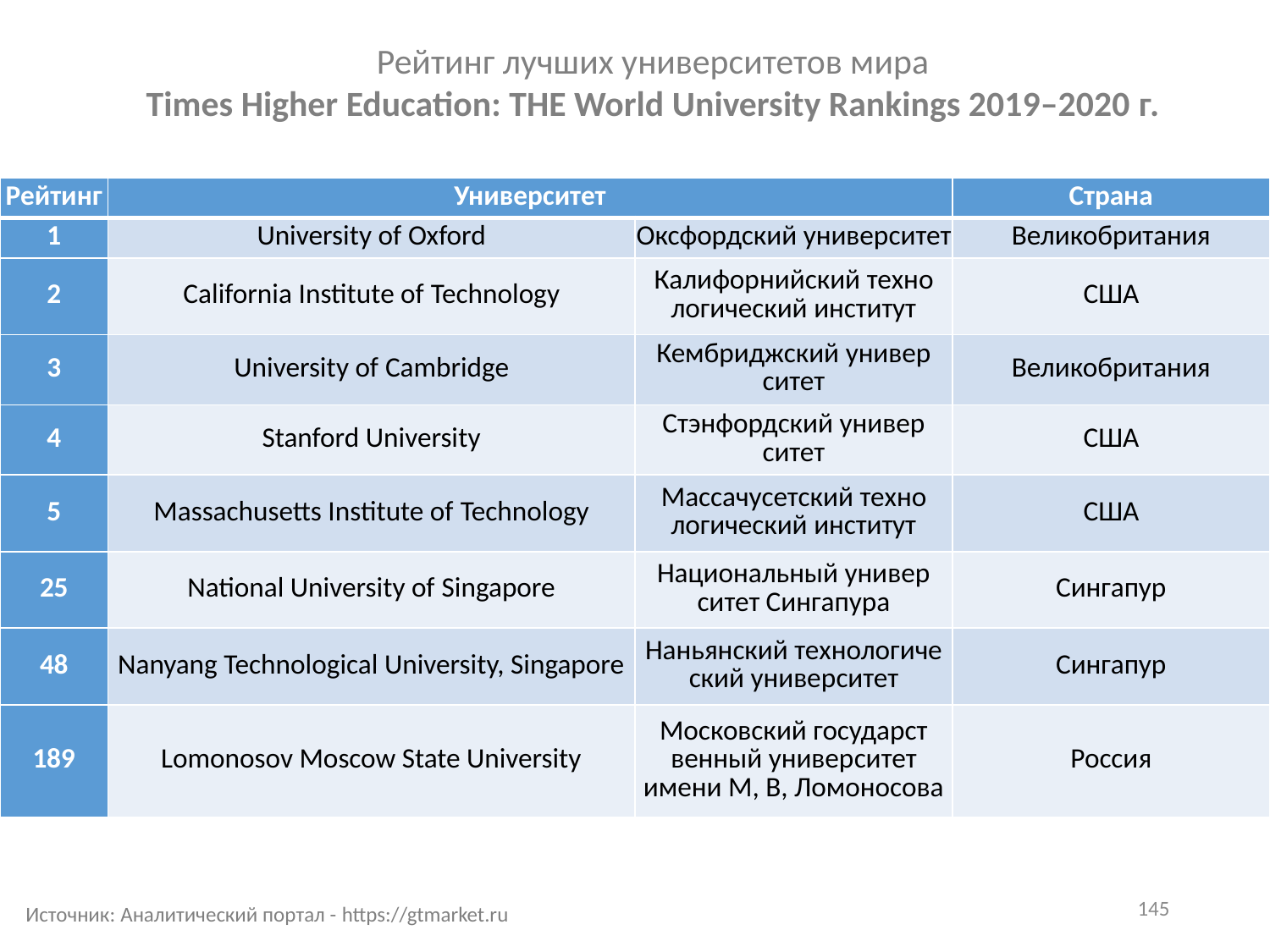

Рейтинг лучших университетов мира
Times Higher Education: THE World University Rankings 2019–2020 г.
| Рейтинг | Университет |  | Страна |
| --- | --- | --- | --- |
| 1 | University of Oxford | Оксфорд­ский универ­ситет | Велико­британия |
| 2 | California Institute of Technology | Калифор­ний­ский техно­логи­че­ский институт | США |
| 3 | University of Cambridge | Кембридж­ский универ­ситет | Велико­британия |
| 4 | Stanford University | Стэнфорд­ский универ­ситет | США |
| 5 | Massachusetts Institute of Technology | Массачусет­ский техно­логи­че­ский институт | США |
| 25 | National University of Singapore | Национальный универ­ситет Сингапура | Сингапур |
| 48 | Nanyang Technological University, Singapore | Наньянский техно­логи­че­ский универ­ситет | Сингапур |
| 189 | Lomonosov Moscow State University | Москов­ский государст­венный универ­ситет имени М, В, Ломоно­сова | Россия |
145
Источник: Аналитический портал - https://gtmarket.ru